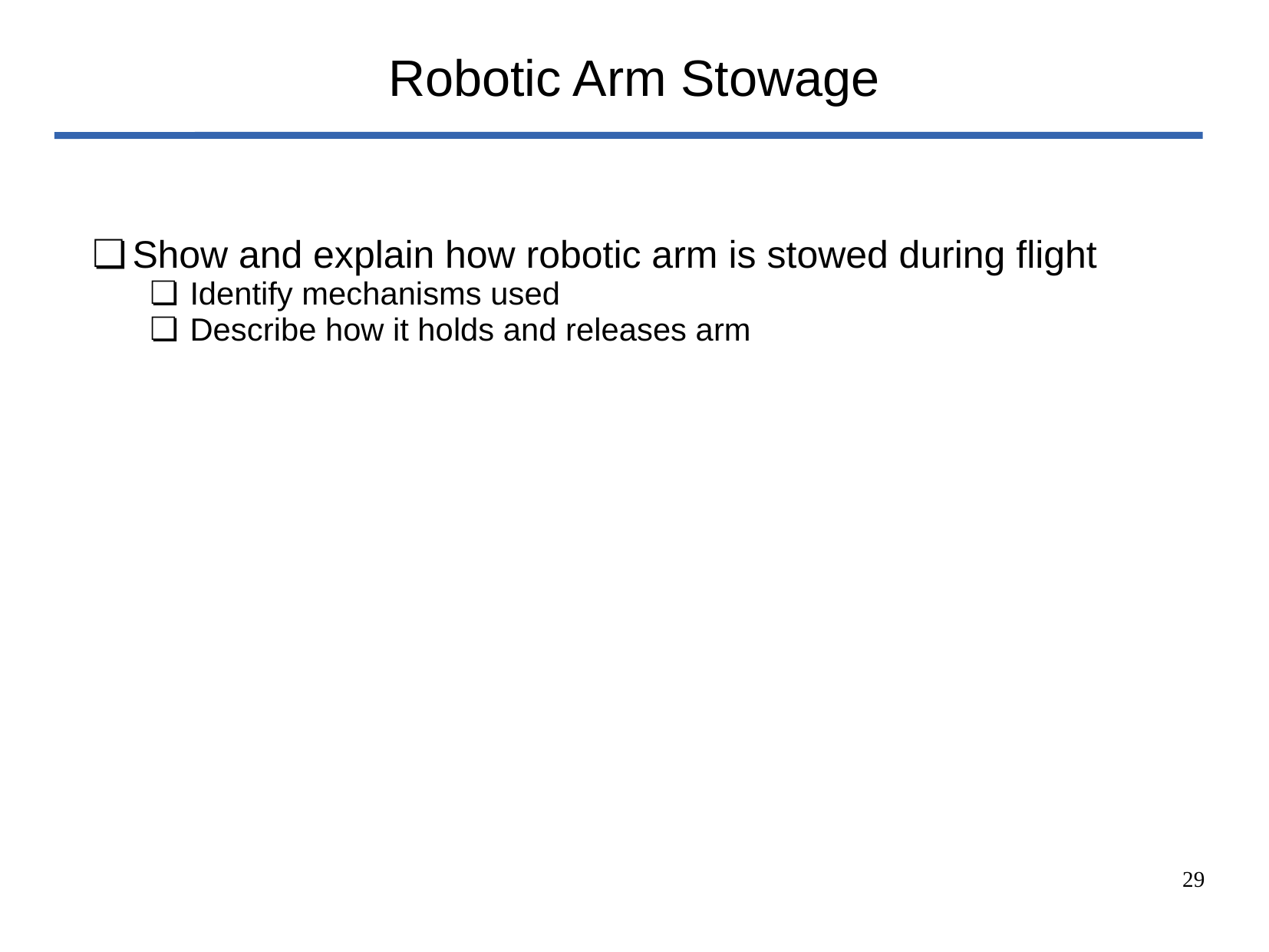

# Robotic Arm Stowage
Show and explain how robotic arm is stowed during flight
Identify mechanisms used
Describe how it holds and releases arm
29